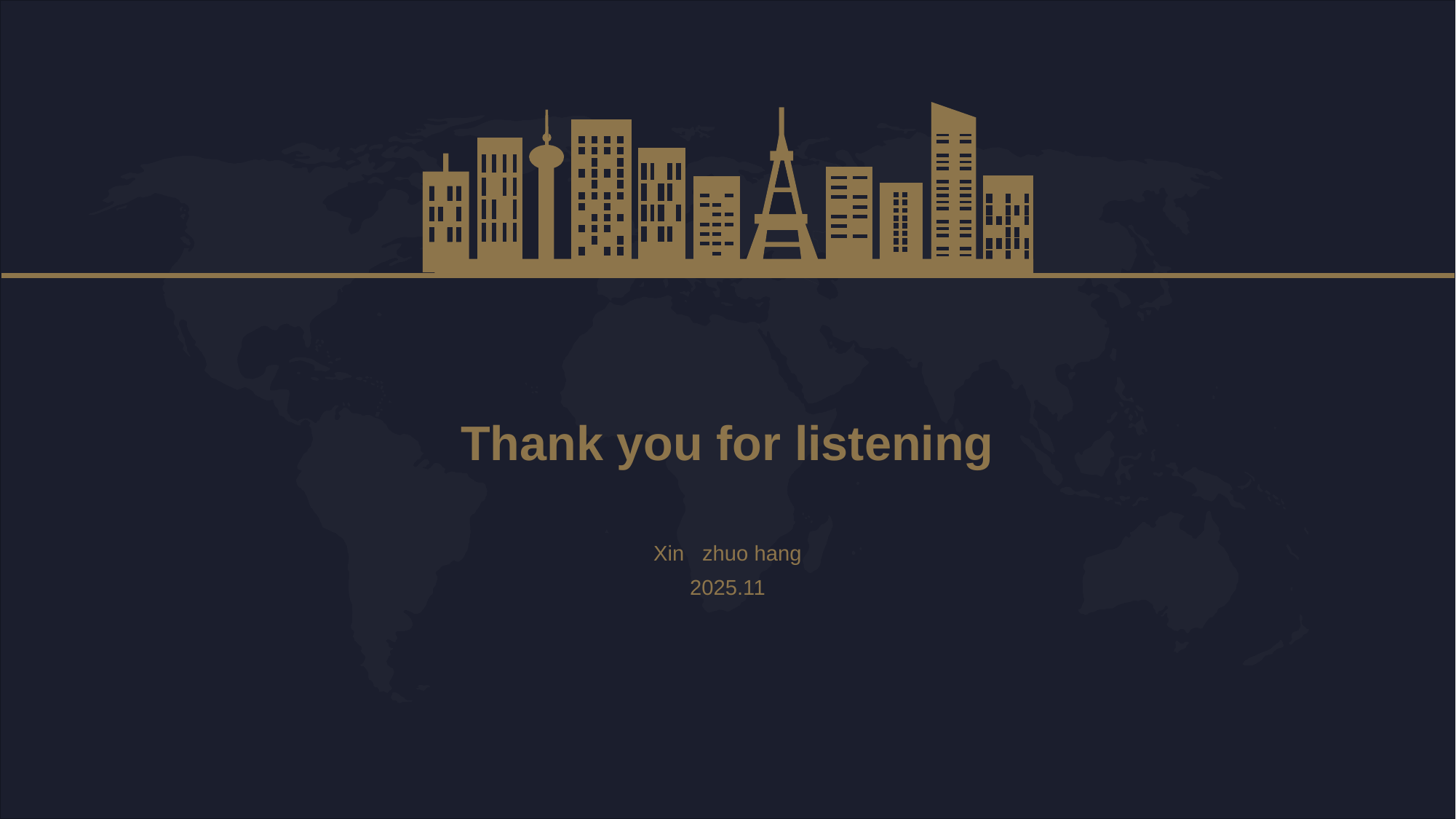

# Thank you for listening
Xin   zhuo hang
2025.11